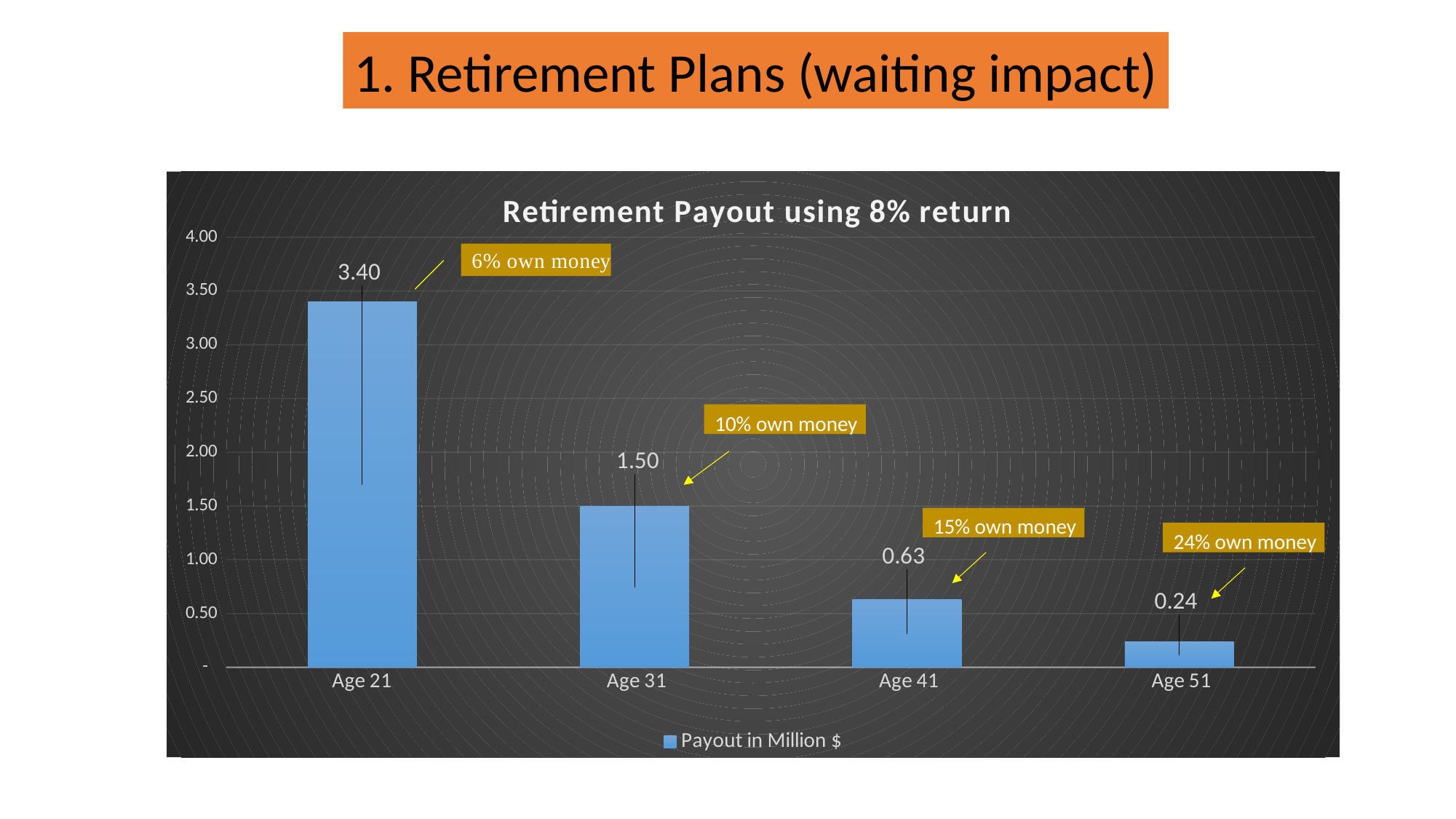

1. Retirement Plans (waiting impact)

### Chart:  Retirement Payout using 8% return

| Category |  |
|---|---|
| Age 21 | 3.399050600043603 |
|  Age 31 | 1.4958794094976864 |
|  Age 41 | 0.6284525172494012 |
|  Age 51 | 0.23824082388266057 |
10% own money
15% own money
24% own money